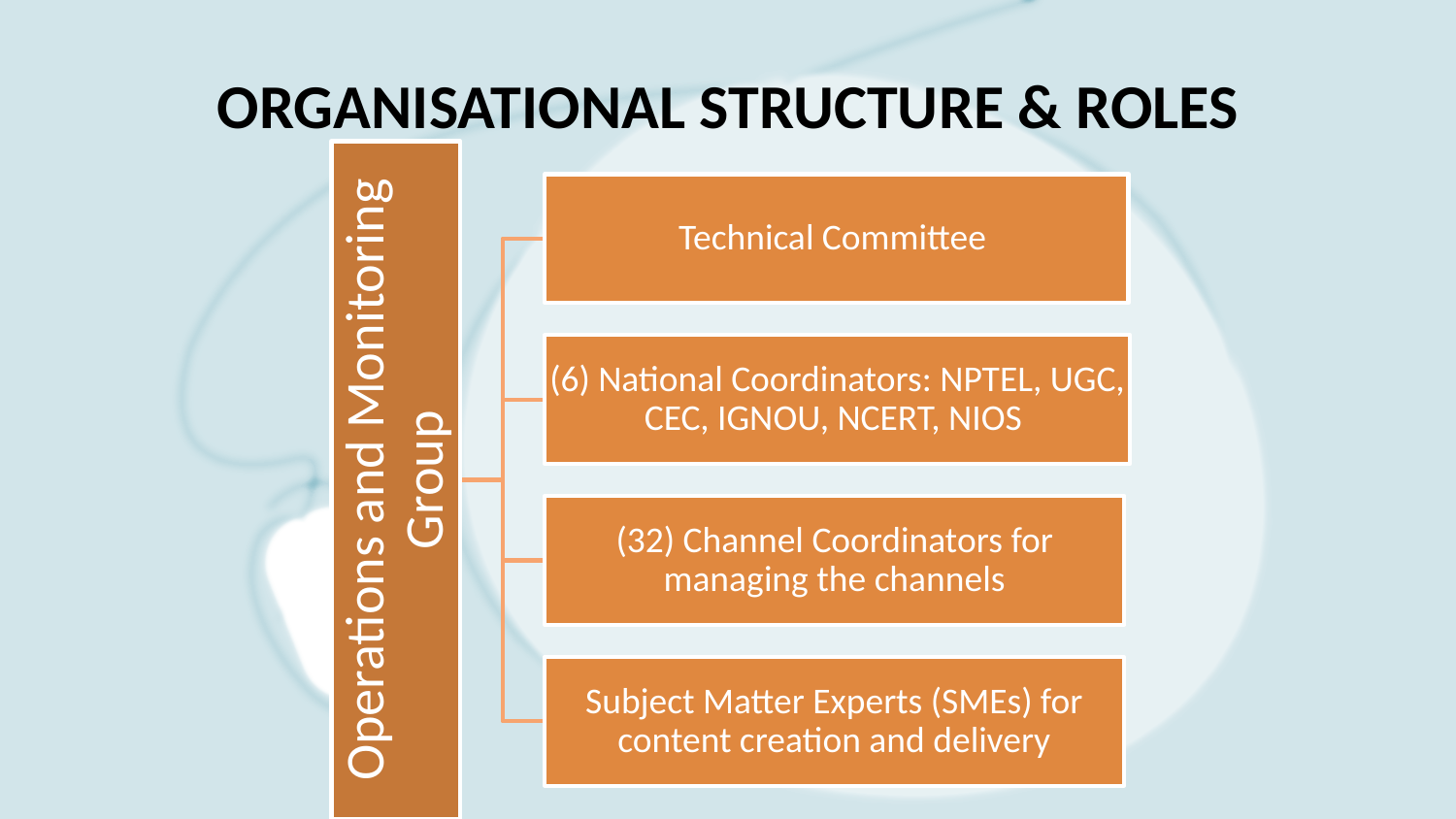

# ORGANISATIONAL STRUCTURE & ROLES

Operations and Monitoring Group
Technical Committee
(6) National Coordinators: NPTEL, UGC, CEC, IGNOU, NCERT, NIOS
(32) Channel Coordinators for managing the channels
Subject Matter Experts (SMEs) for content creation and delivery
Technical Committee